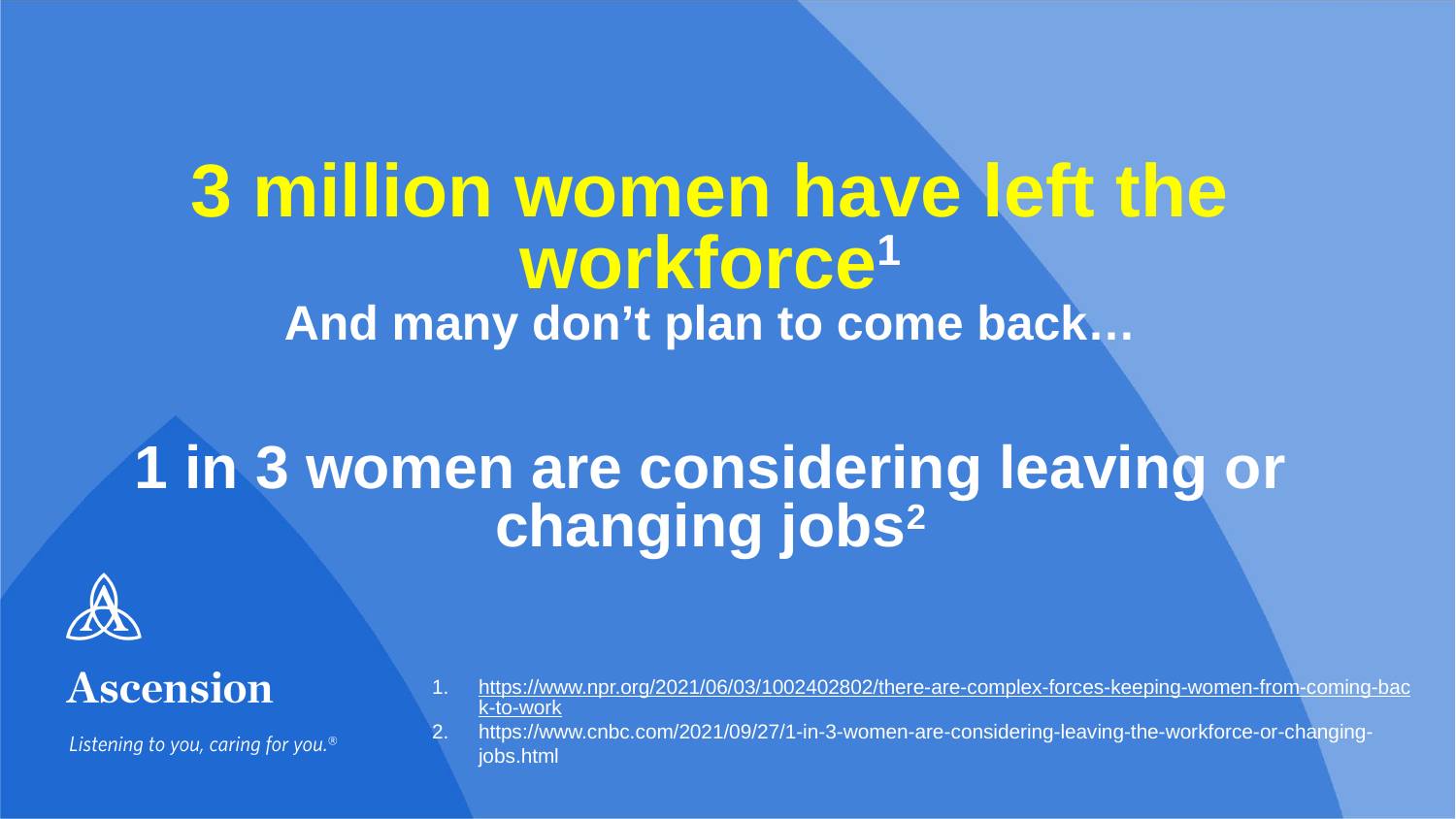

# 3 million women have left the workforce1
And many don’t plan to come back…

1 in 3 women are considering leaving or changing jobs2

https://www.npr.org/2021/06/03/1002402802/there-are-complex-forces-keeping-women-from-coming-back-to-work
https://www.cnbc.com/2021/09/27/1-in-3-women-are-considering-leaving-the-workforce-or-changing-jobs.html